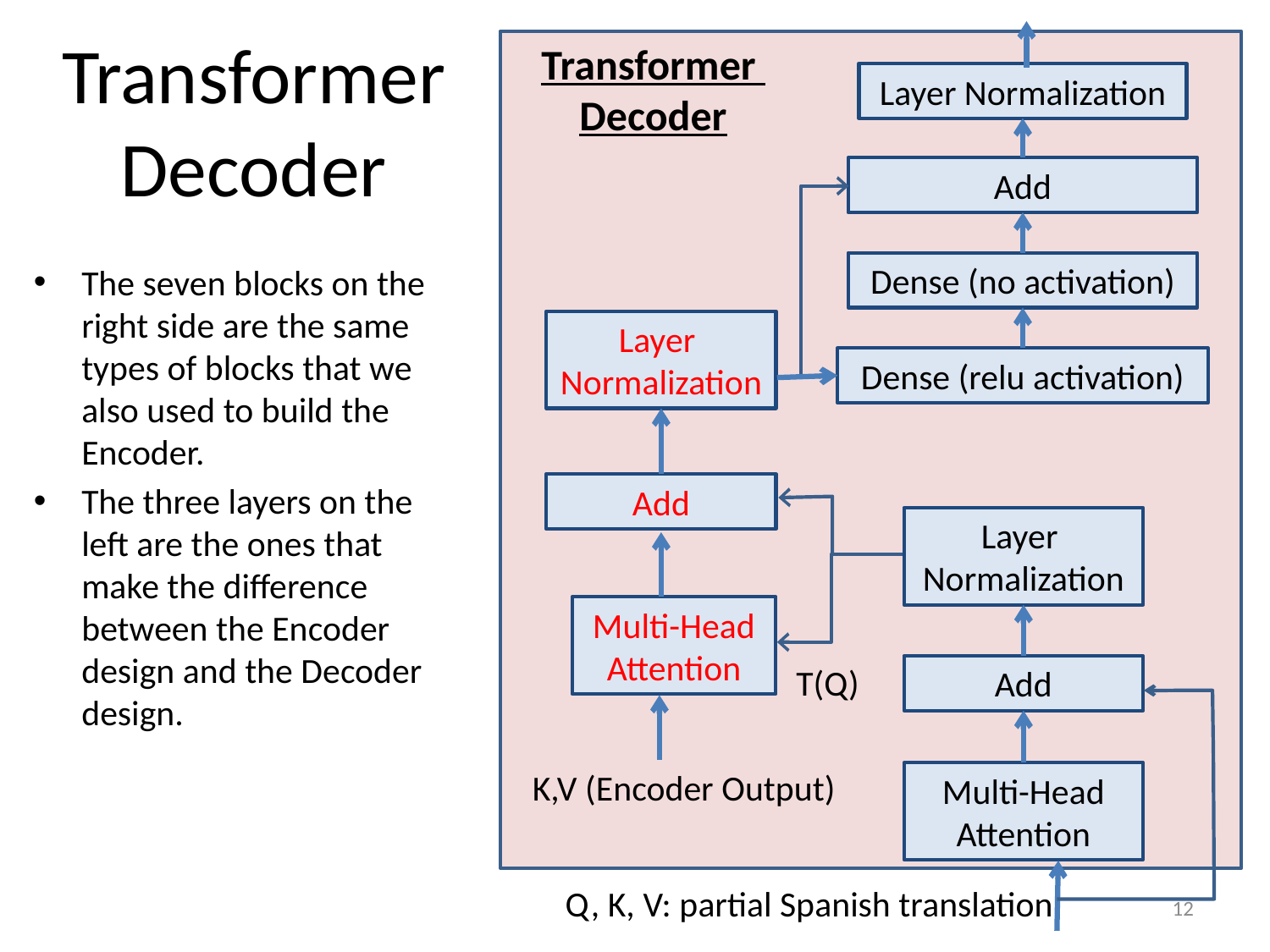

Transformer
       Decoder
Layer Normalization
Add

Dense (no activation)
Layer
Normalization
Dense (relu activation)
Add

Layer
Normalization

Multi-Head Attention
T(Q)
Add

K,V (Encoder Output)
Multi-Head Attention
Q, K, V: partial Spanish translation
# Transformer Decoder
The seven blocks on the right side are the same types of blocks that we also used to build the Encoder.
The three layers on the left are the ones that make the difference between the Encoder design and the Decoder design.
12